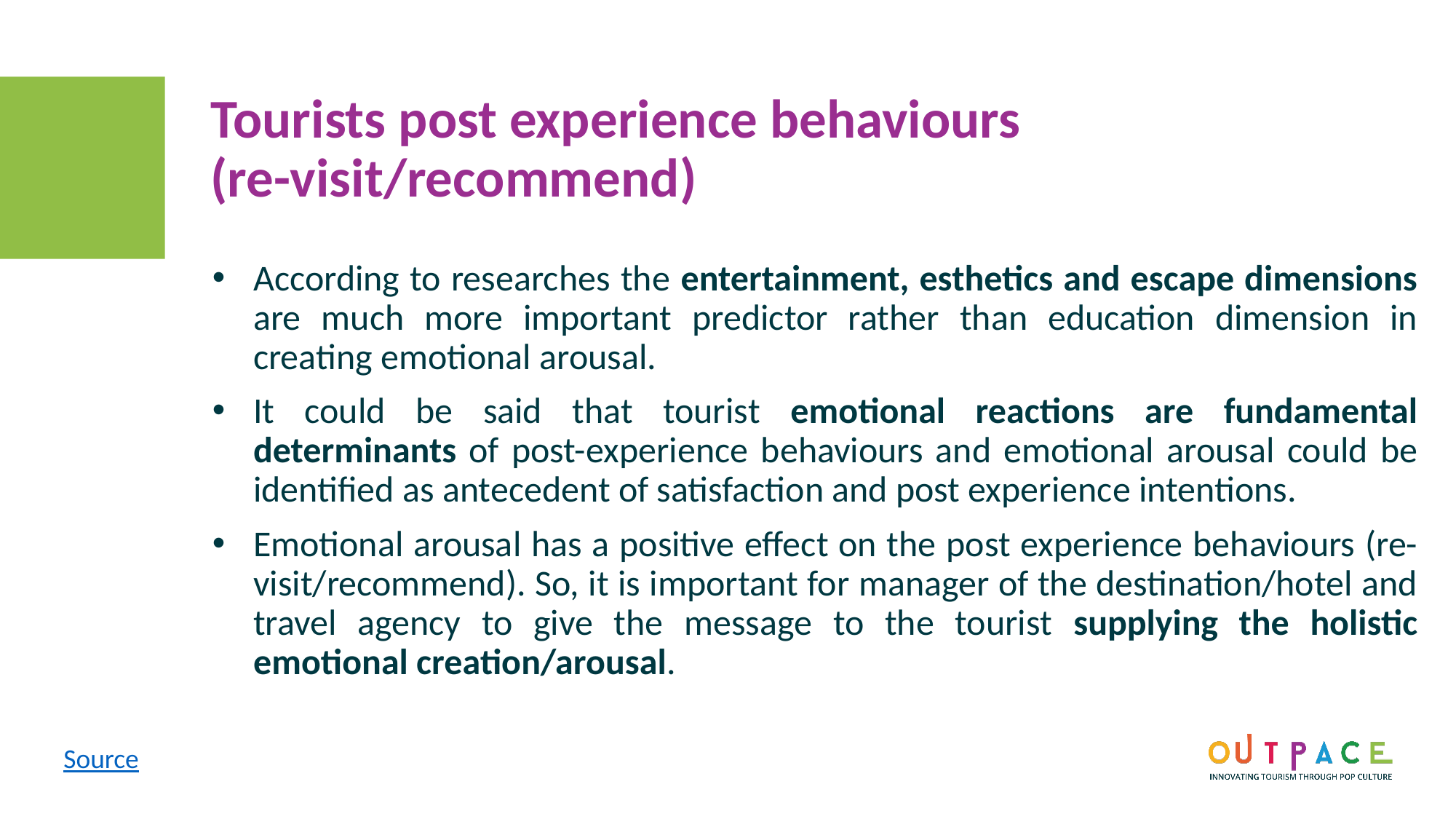

Tourists post experience behaviours (re-visit/recommend)
According to researches the entertainment, esthetics and escape dimensions are much more important predictor rather than education dimension in creating emotional arousal.
It could be said that tourist emotional reactions are fundamental determinants of post-experience behaviours and emotional arousal could be identified as antecedent of satisfaction and post experience intentions.
Emotional arousal has a positive effect on the post experience behaviours (re-visit/recommend). So, it is important for manager of the destination/hotel and travel agency to give the message to the tourist supplying the holistic emotional creation/arousal.
Source